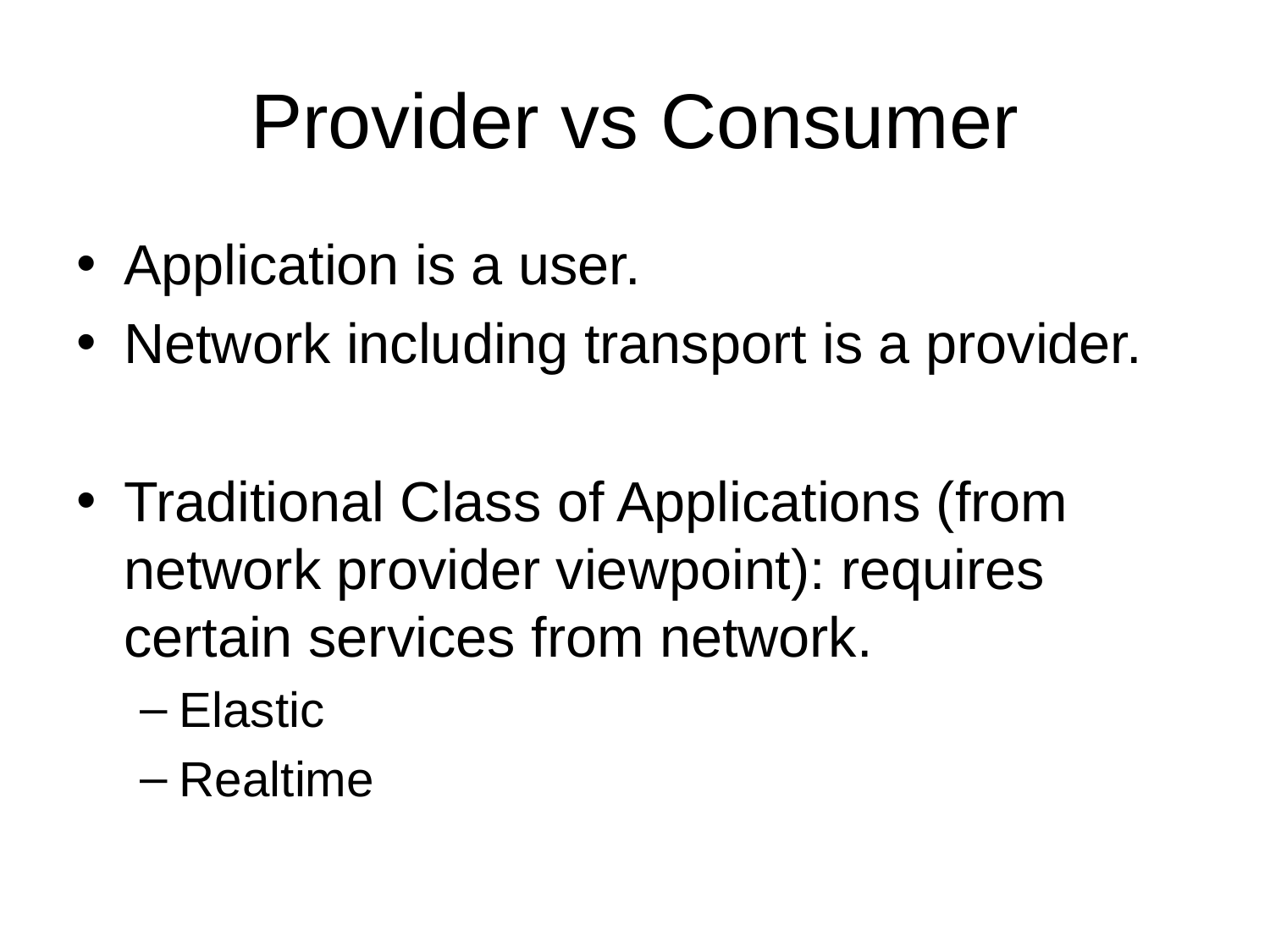

# Provider vs Consumer
Application is a user.
Network including transport is a provider.

Traditional Class of Applications (from network provider viewpoint): requires certain services from network.
Elastic
Realtime